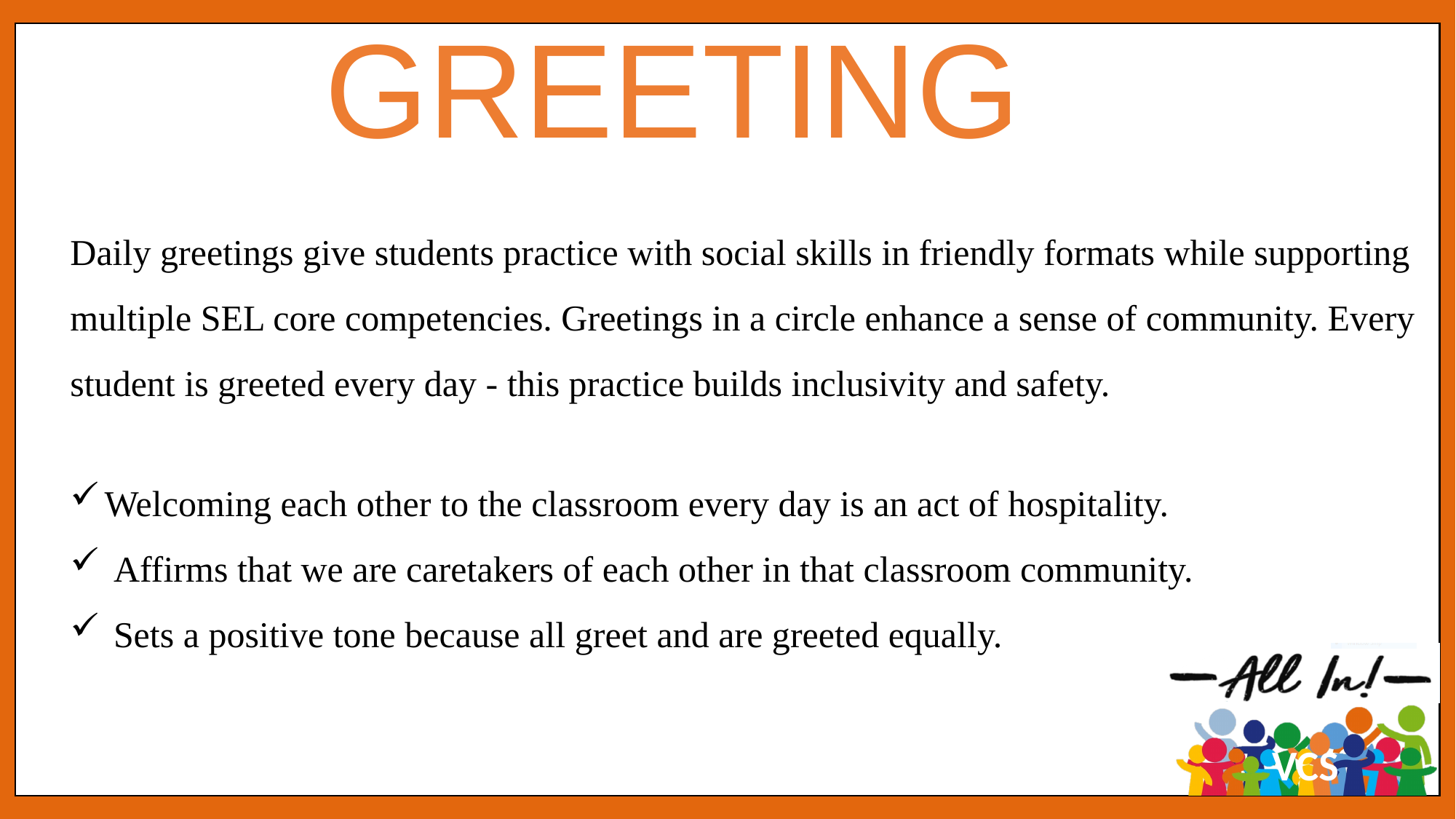

Greeting
Daily greetings give students practice with social skills in friendly formats while supporting multiple SEL core competencies. Greetings in a circle enhance a sense of community. Every student is greeted every day - this practice builds inclusivity and safety.

Welcoming each other to the classroom every day is an act of hospitality.
 Affirms that we are caretakers of each other in that classroom community.
 Sets a positive tone because all greet and are greeted equally.